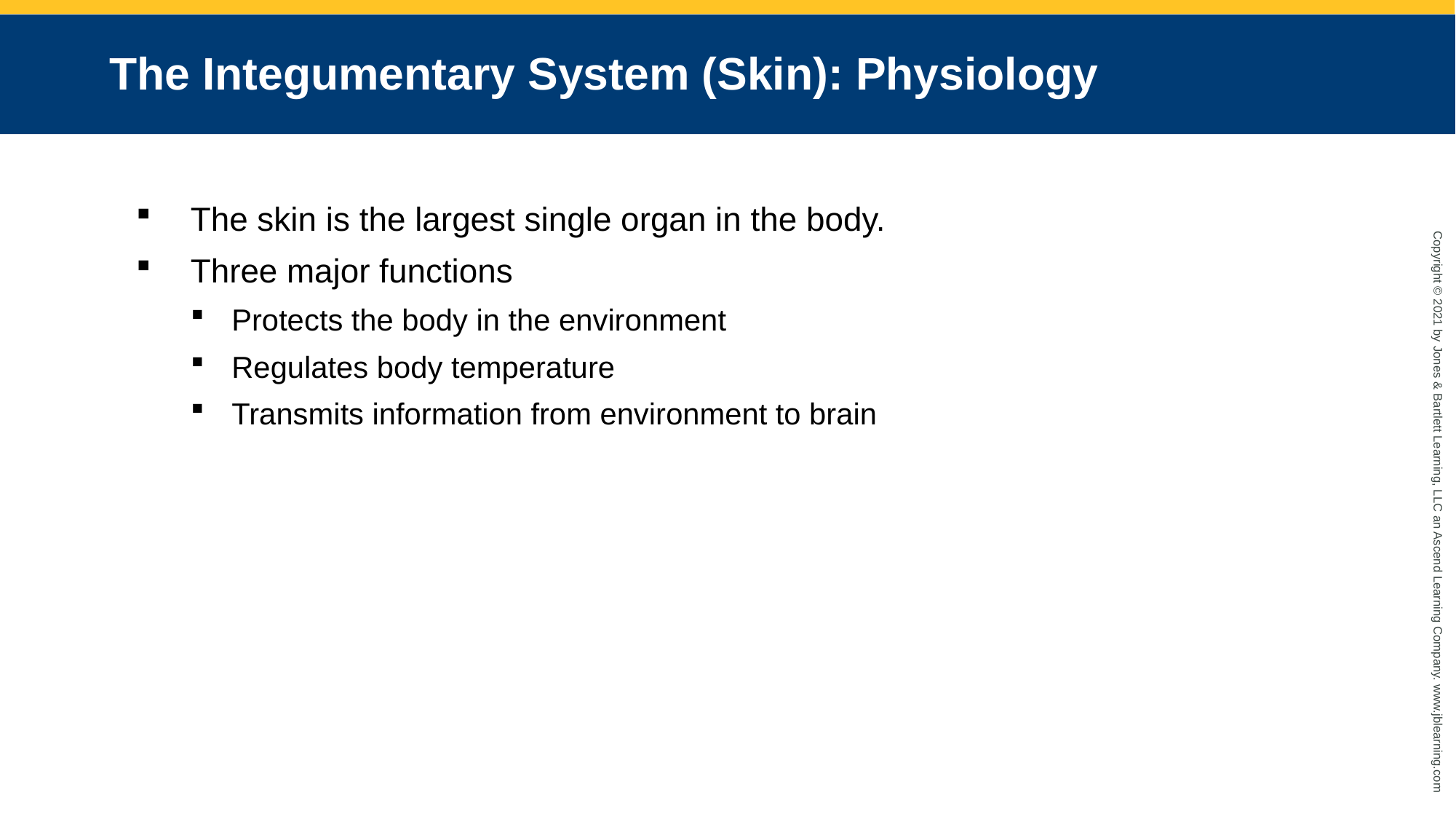

# The Integumentary System (Skin): Physiology
The skin is the largest single organ in the body.
Three major functions
Protects the body in the environment
Regulates body temperature
Transmits information from environment to brain